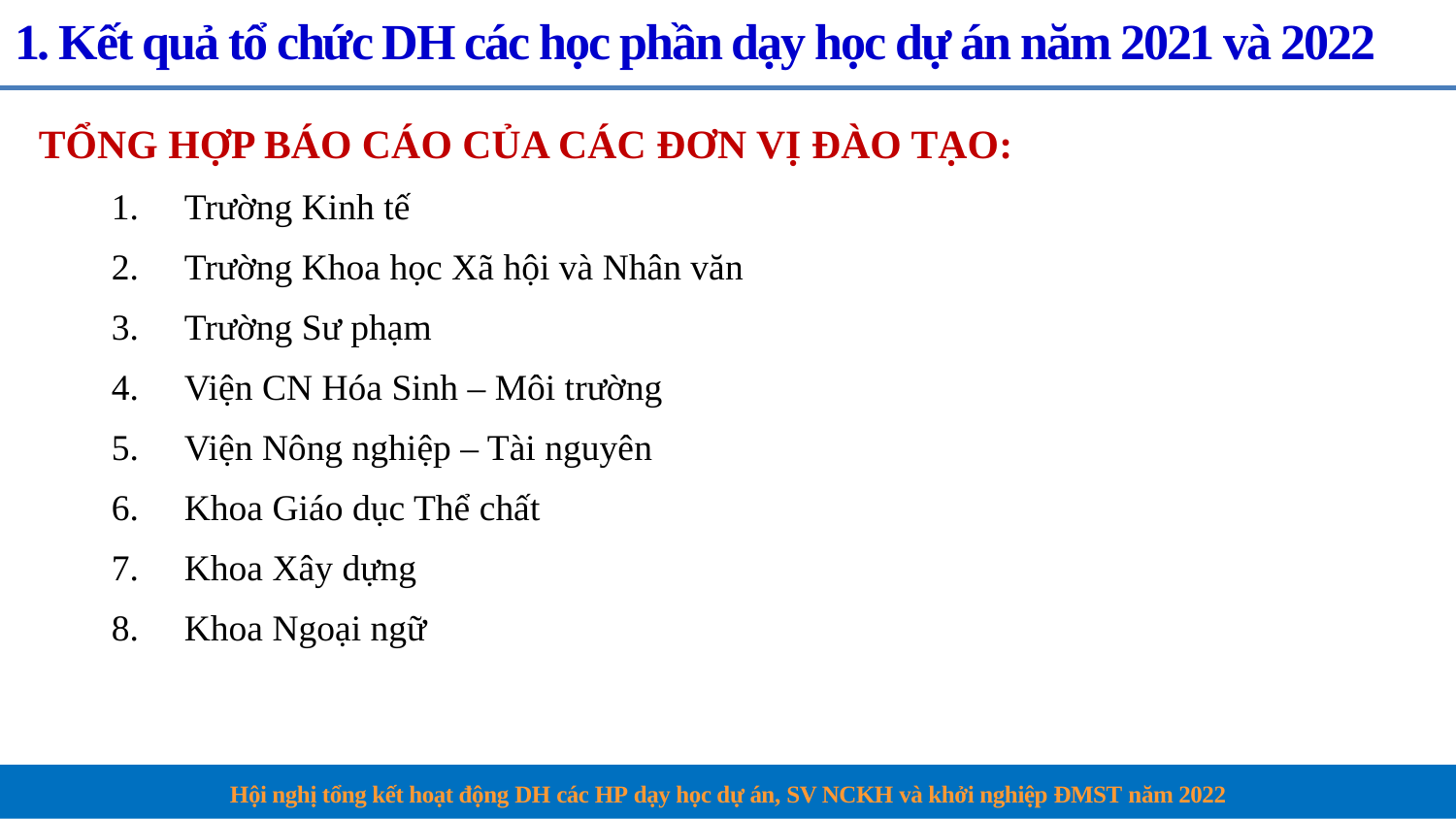

# 1. Kết quả tổ chức DH các học phần dạy học dự án năm 2021 và 2022
TỔNG HỢP BÁO CÁO CỦA CÁC ĐƠN VỊ ĐÀO TẠO:
Trường Kinh tế
Trường Khoa học Xã hội và Nhân văn
Trường Sư phạm
Viện CN Hóa Sinh – Môi trường
Viện Nông nghiệp – Tài nguyên
Khoa Giáo dục Thể chất
Khoa Xây dựng
Khoa Ngoại ngữ

Hội nghị tổng kết hoạt động DH các HP dạy học dự án, SV NCKH và khởi nghiệp ĐMST năm 2022